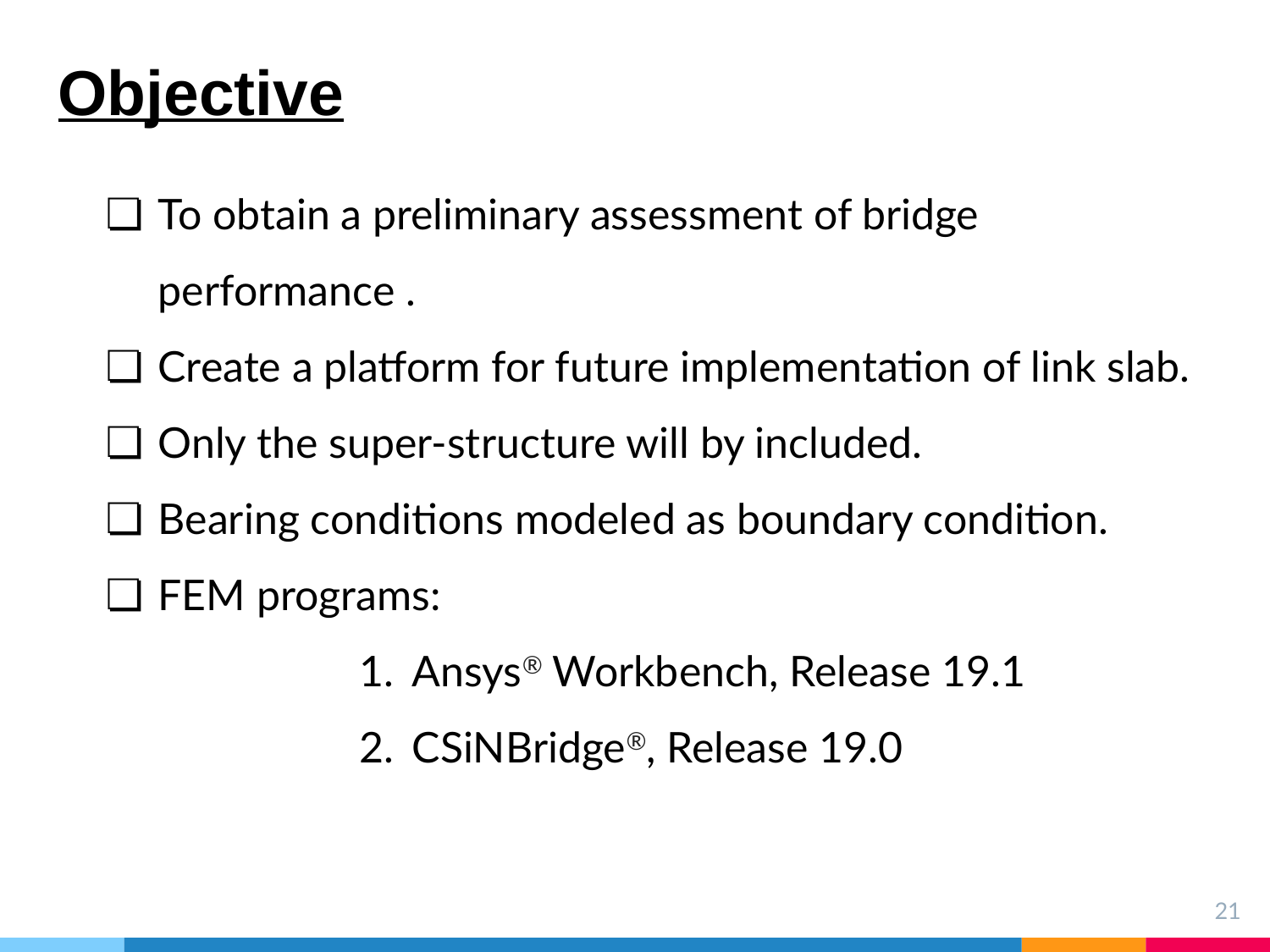

# Objective
To obtain a preliminary assessment of bridge performance .
Create a platform for future implementation of link slab.
Only the super-structure will by included.
Bearing conditions modeled as boundary condition.
FEM programs:
Ansys® Workbench, Release 19.1
CSiNBridge®, Release 19.0
21